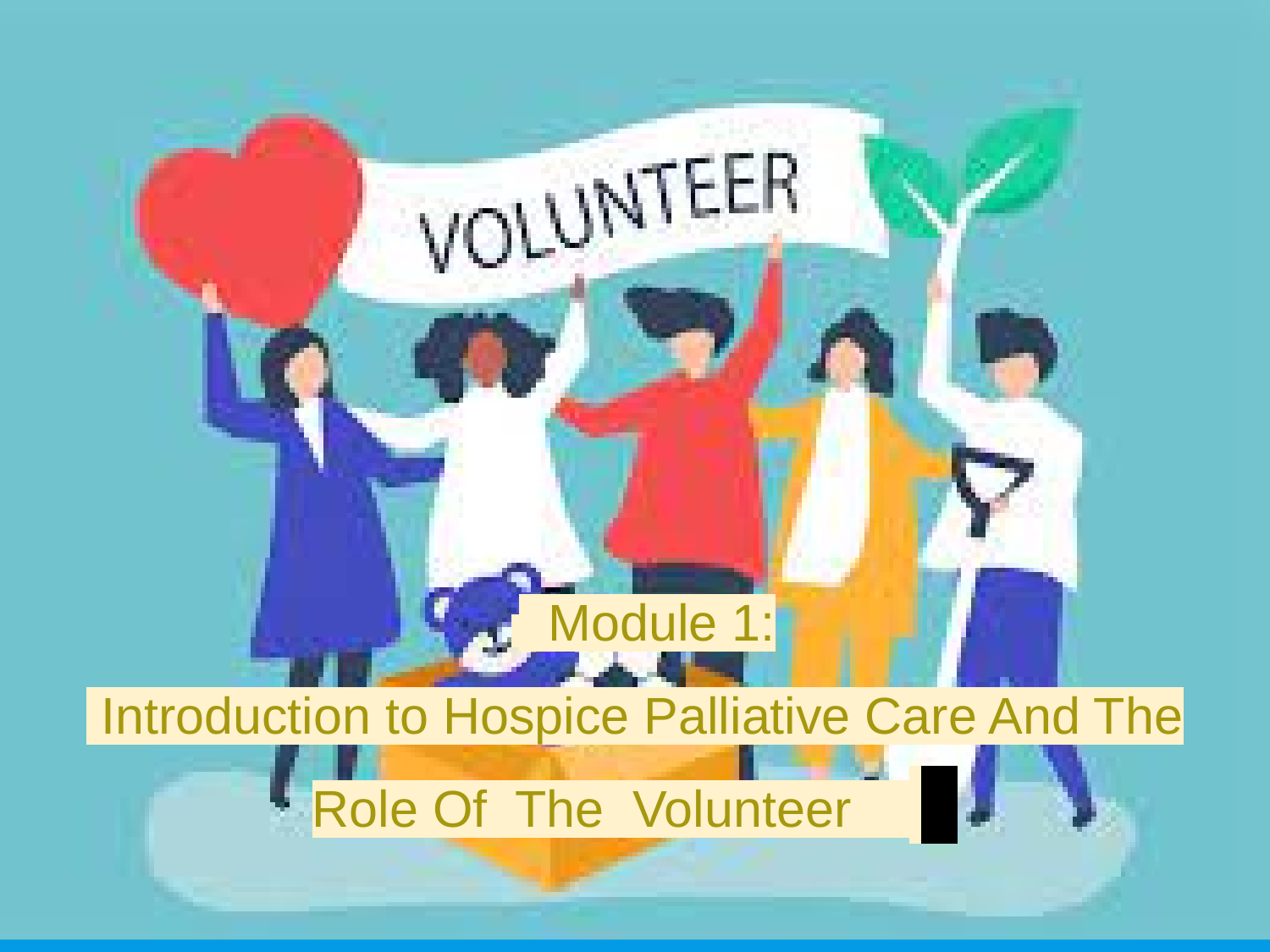

Module 1:
 Introduction to Hospice Palliative Care And The Role Of  The  Volunteer